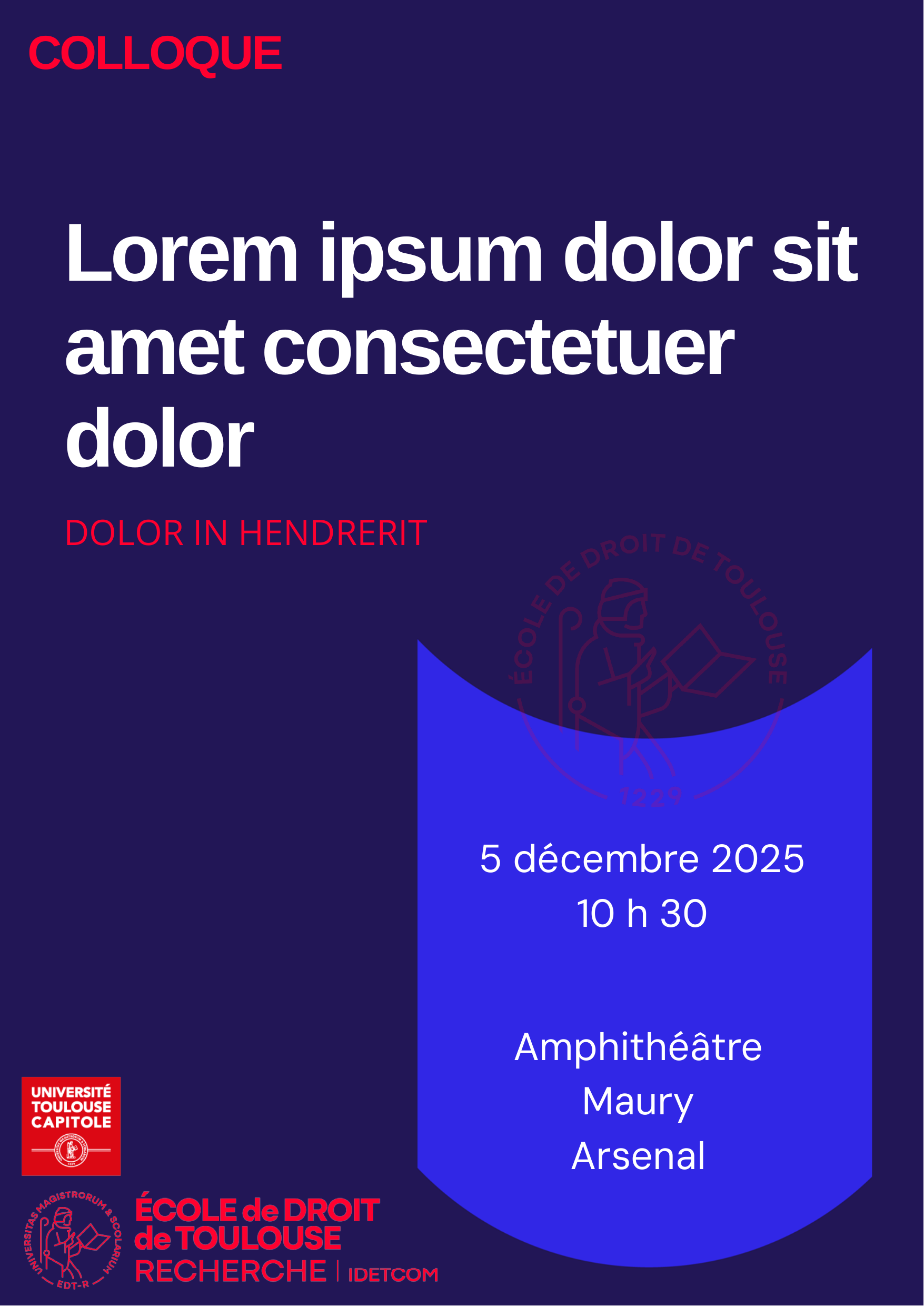

COLLOQUE
Lorem ipsum dolor sit amet consectetuer
dolor

DOLOR IN HENDRERIT

5 décembre 2025
10 h 30
Amphithéâtre Maury
Arsenal